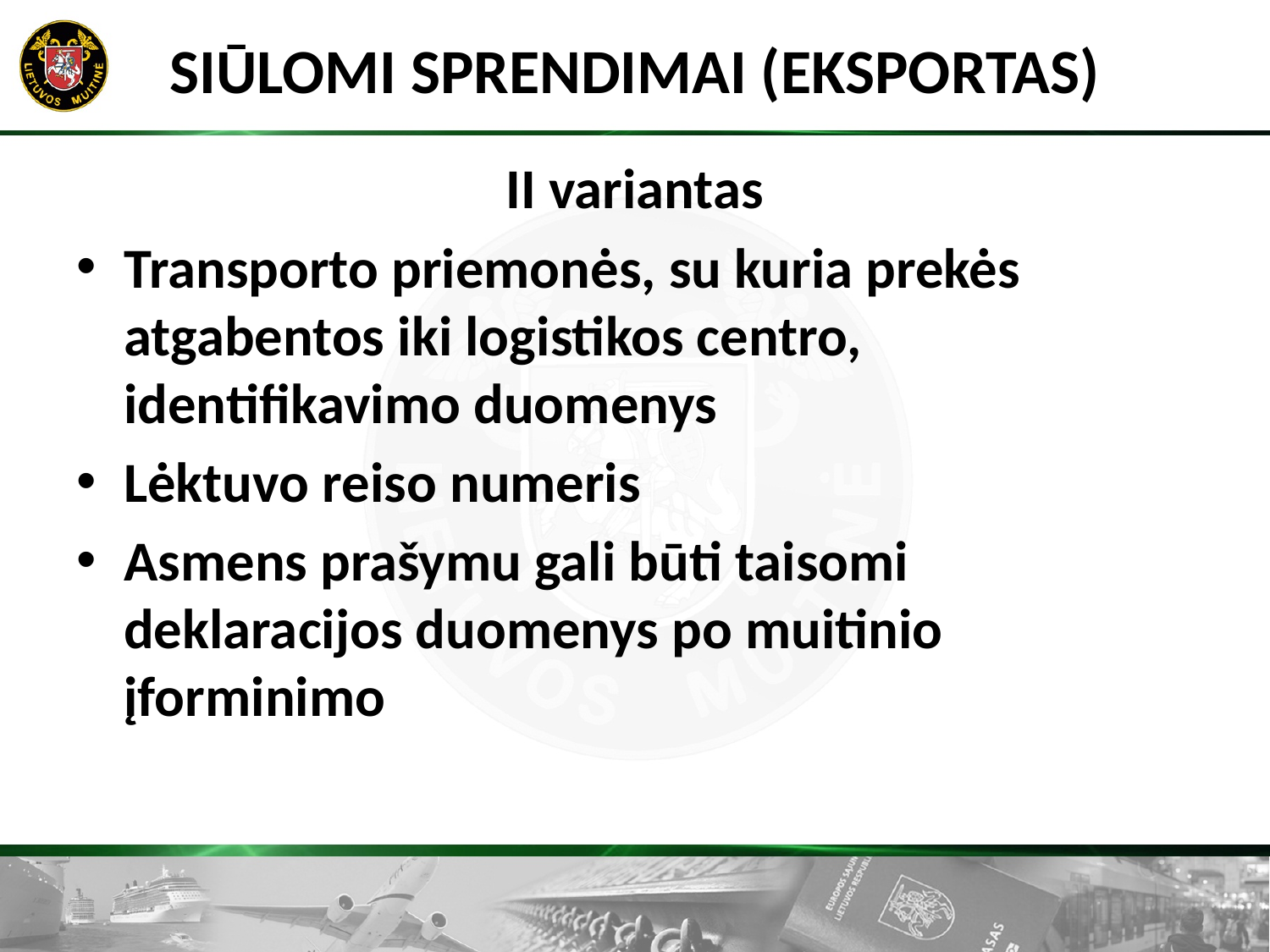

# SIŪLOMI SPRENDIMAI (EKSPORTAS)
II variantas
Transporto priemonės, su kuria prekės atgabentos iki logistikos centro, identifikavimo duomenys
Lėktuvo reiso numeris
Asmens prašymu gali būti taisomi deklaracijos duomenys po muitinio įforminimo